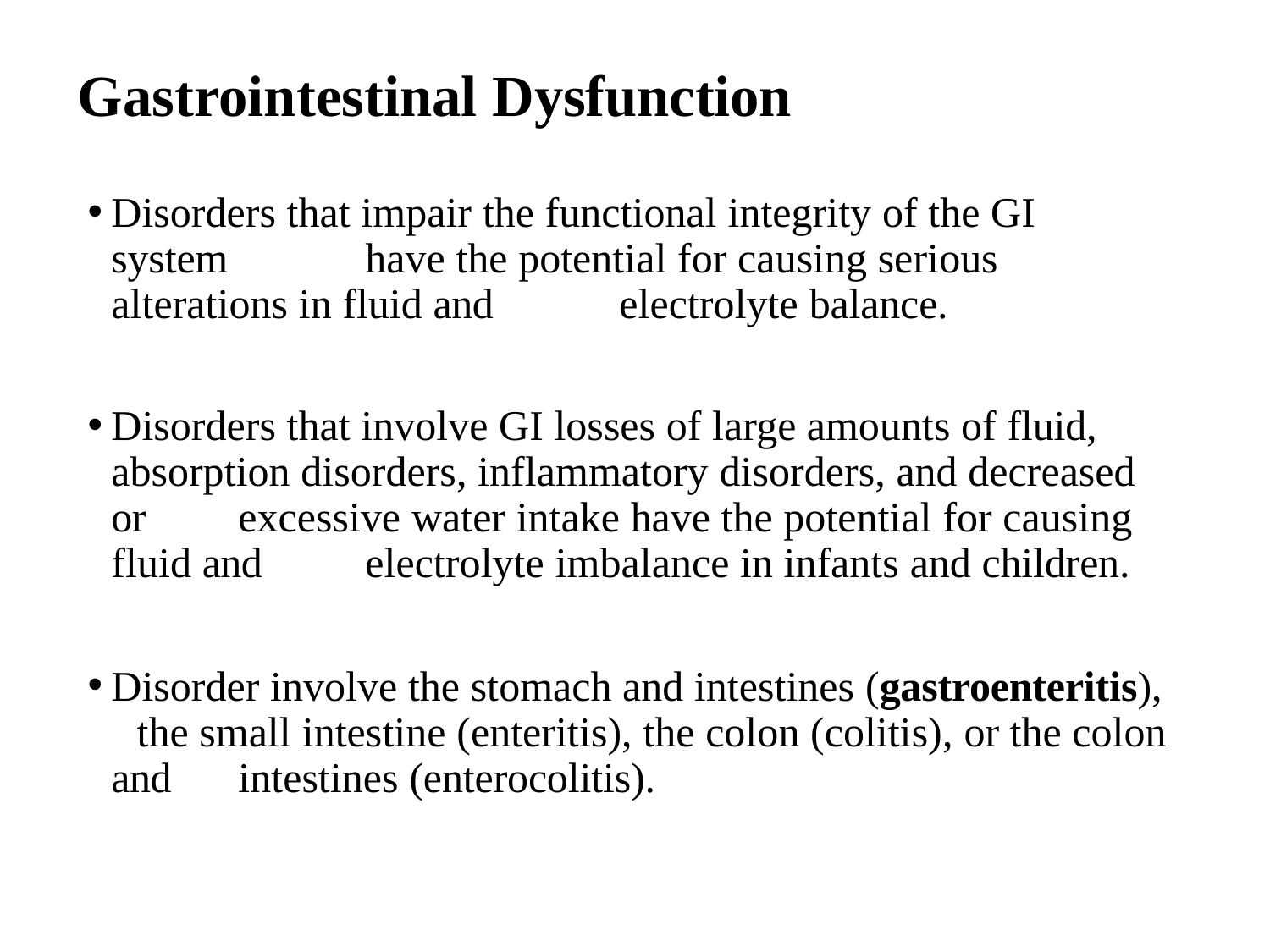

# Gastrointestinal Dysfunction
Disorders that impair the functional integrity of the GI system 	have the potential for causing serious alterations in fluid and 	electrolyte balance.

Disorders that involve GI losses of large amounts of fluid, 	absorption disorders, inflammatory disorders, and decreased or 	excessive water intake have the potential for causing fluid and 	electrolyte imbalance in infants and children.

Disorder involve the stomach and intestines (gastroenteritis), 	the small intestine (enteritis), the colon (colitis), or the colon and 	intestines (enterocolitis).